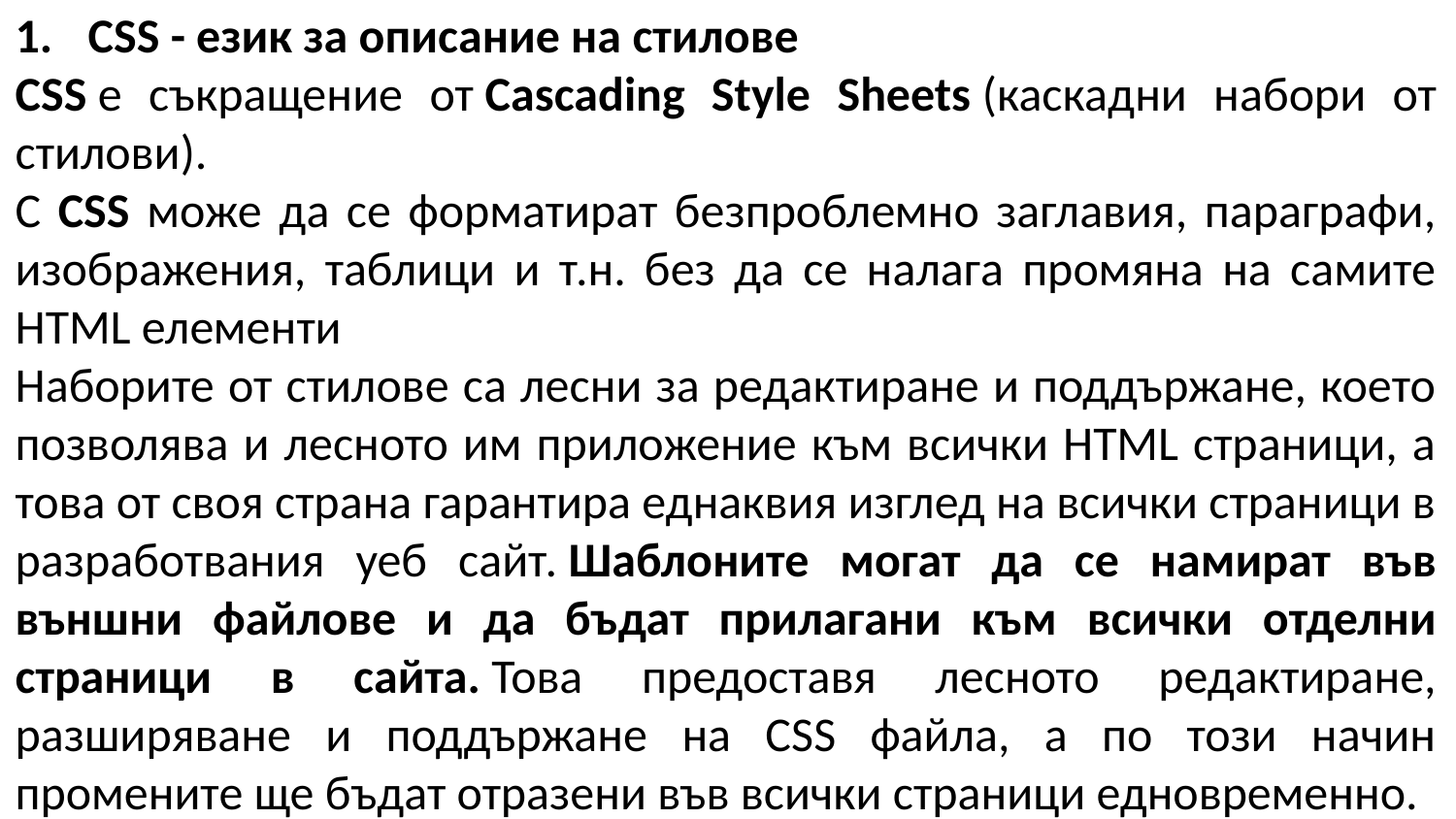

CSS - език за описание на стилове
CSS е съкращение от Cascading Style Sheets (каскадни набори от стилови).
С CSS може да се форматират безпроблемно заглавия, параграфи, изображения, таблици и т.н. без да се налага промяна на самите HTML елементи
Наборите от стилове са лесни за редактиране и поддържане, което позволява и лесното им приложение към всички HTML страници, а това от своя страна гарантира еднаквия изглед на всички страници в разработвания уеб сайт. Шаблоните могат да се намират във външни файлове и да бъдат прилагани към всички отделни страници в сайта. Това предоставя лесното редактиране, разширяване и поддържане на CSS файла, а по този начин промените ще бъдат отразени във всички страници едновременно.